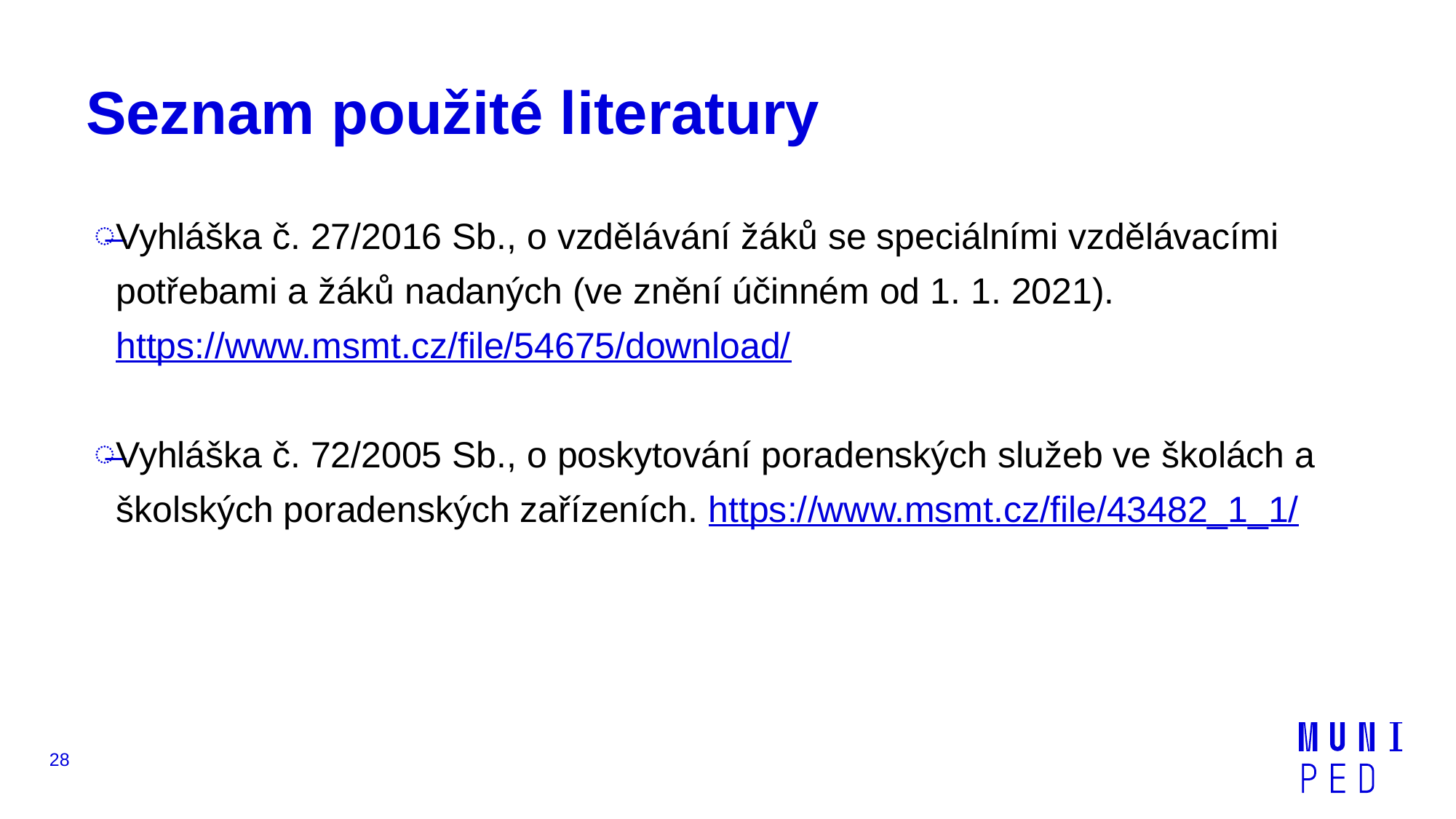

# Seznam použité literatury
Vyhláška č. 27/2016 Sb., o vzdělávání žáků se speciálními vzdělávacími potřebami a žáků nadaných (ve znění účinném od 1. 1. 2021). https://www.msmt.cz/file/54675/download/

Vyhláška č. 72/2005 Sb., o poskytování poradenských služeb ve školách a školských poradenských zařízeních. https://www.msmt.cz/file/43482_1_1/

28